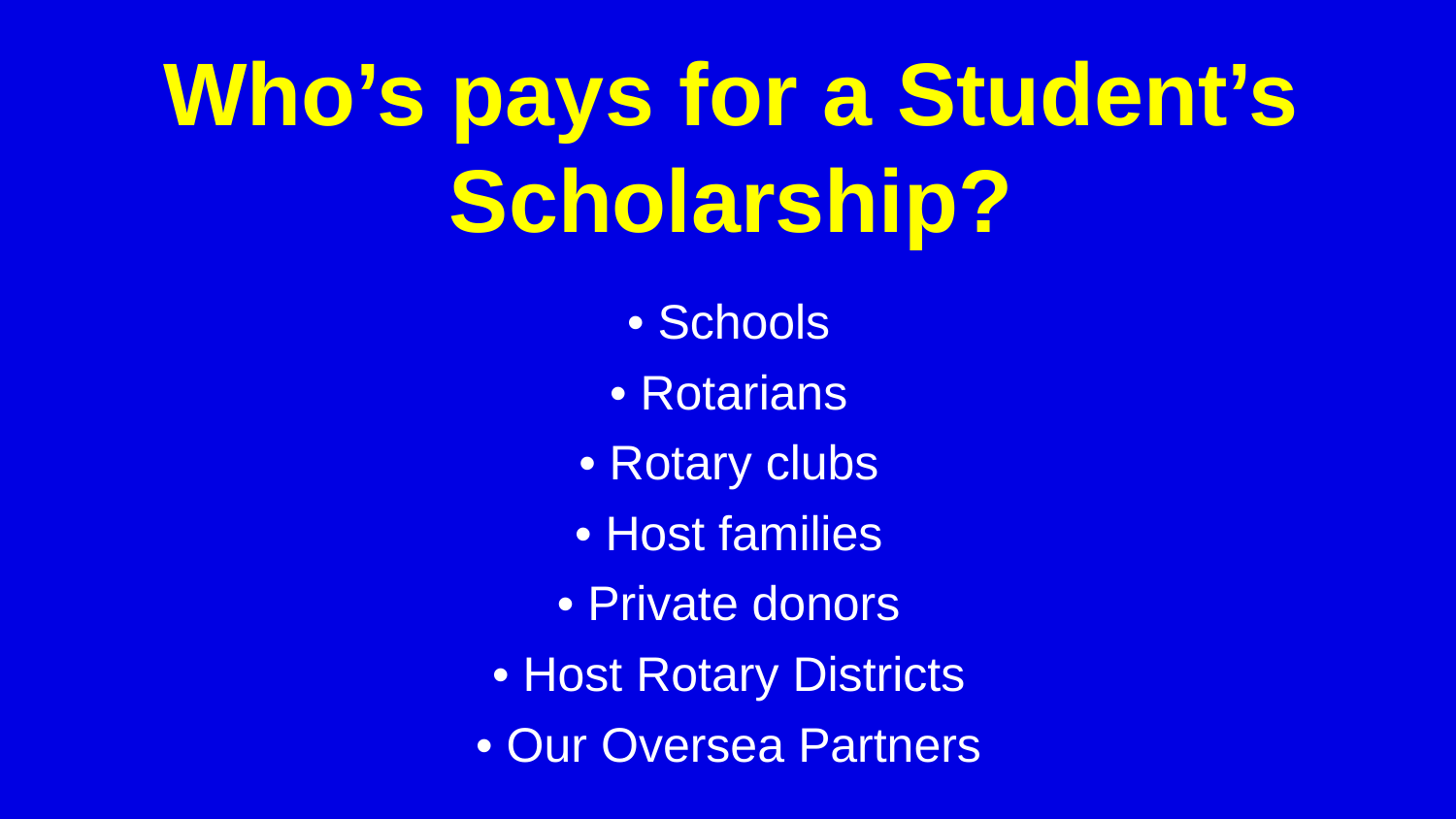

# Who’s pays for a Student’s Scholarship?
• Schools
• Rotarians
• Rotary clubs
• Host families
• Private donors
• Host Rotary Districts
• Our Oversea Partners